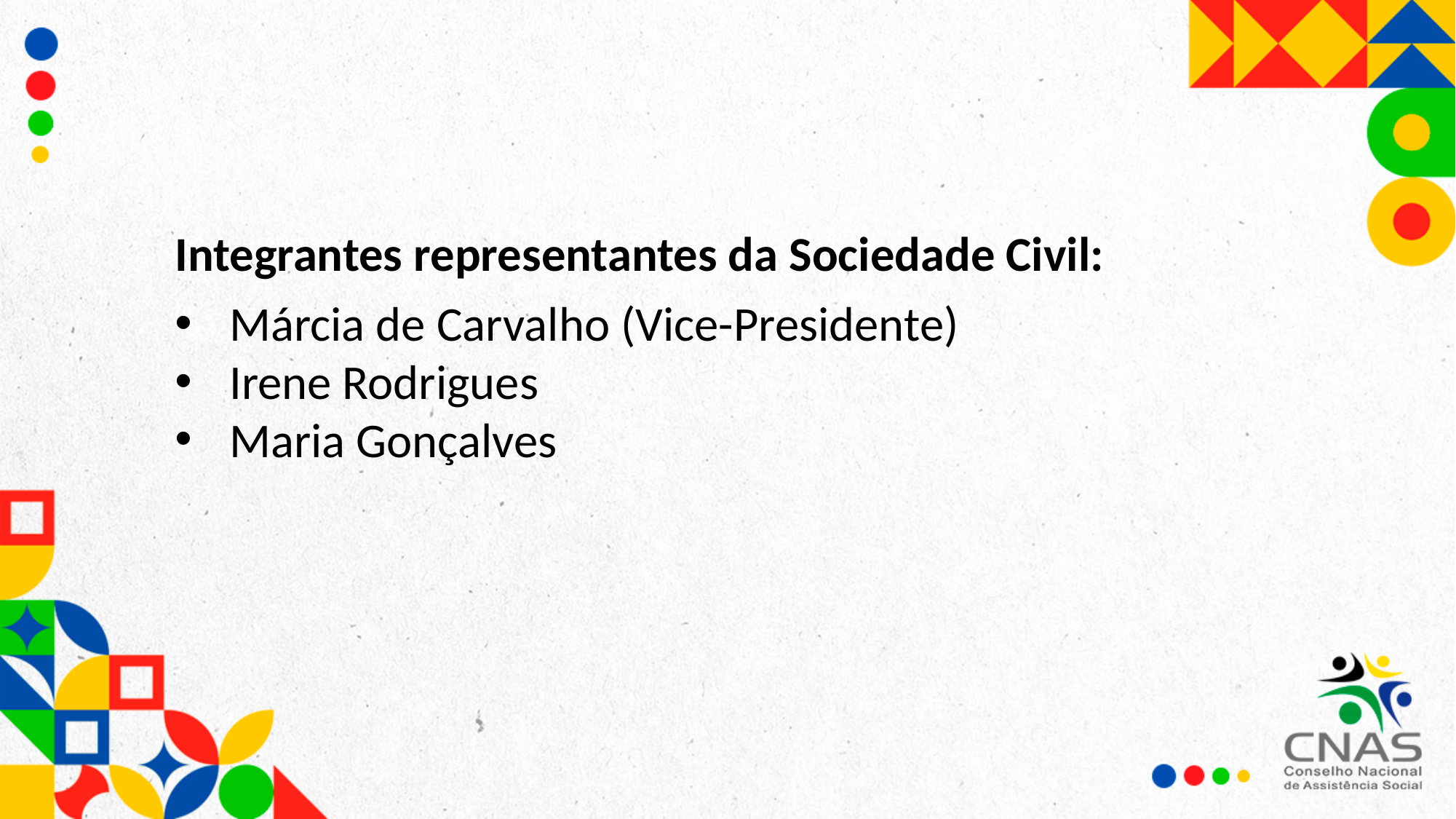

Integrantes representantes da Sociedade Civil:
Márcia de Carvalho (Vice-Presidente)
Irene Rodrigues
Maria Gonçalves